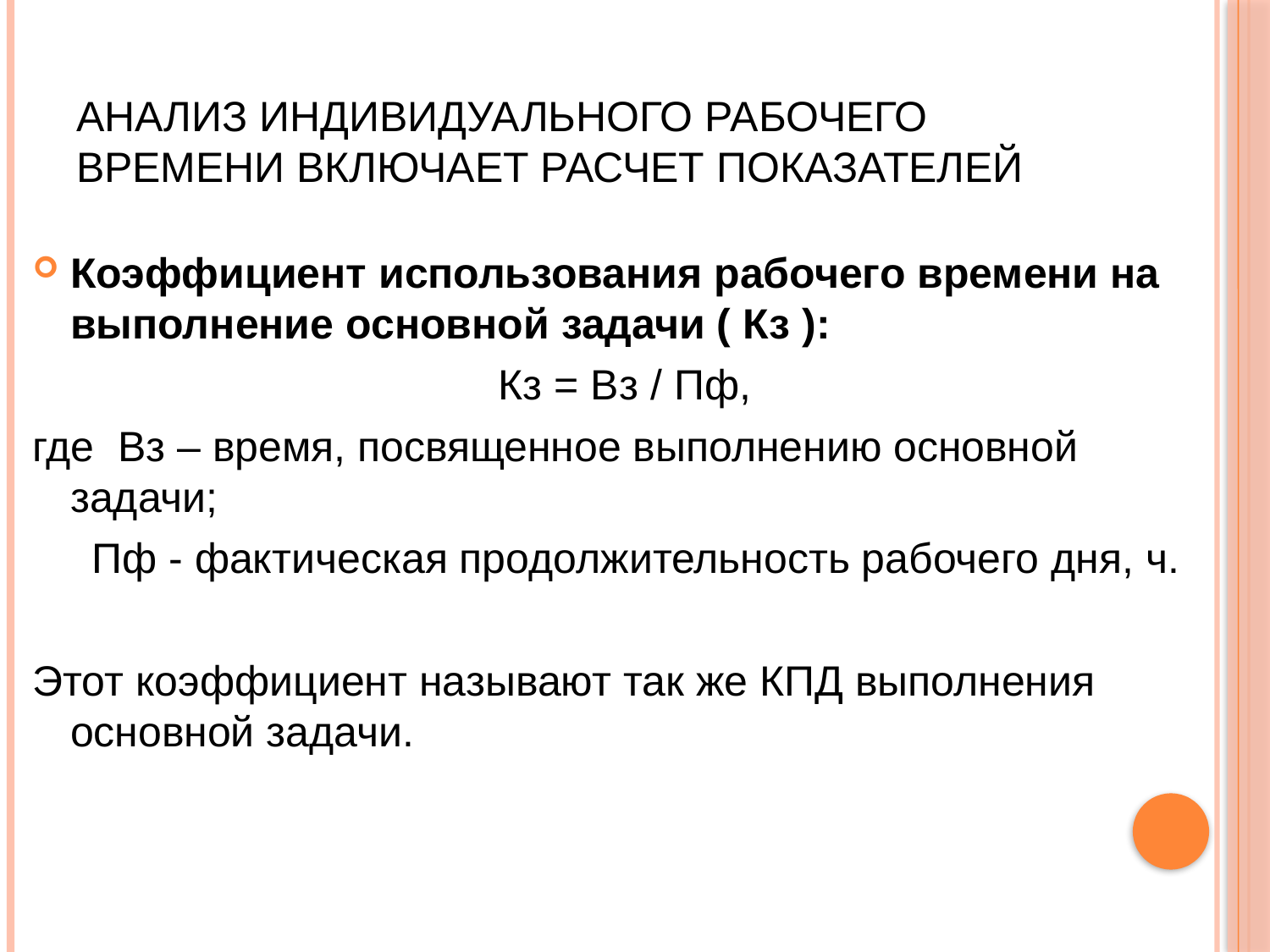

# АНАЛИЗ ИНДИВИДУАЛЬНОГО РАБОЧЕГО ВРЕМЕНИ ВКЛЮЧАЕТ РАСЧЕТ ПОКАЗАТЕЛЕЙ
Коэффициент использования рабочего времени на выполнение основной задачи ( Кз ):
Кз = Вз / Пф,
где  Вз – время, посвященное выполнению основной задачи;
     Пф - фактическая продолжительность рабочего дня, ч.

Этот коэффициент называют так же КПД выполнения основной задачи.